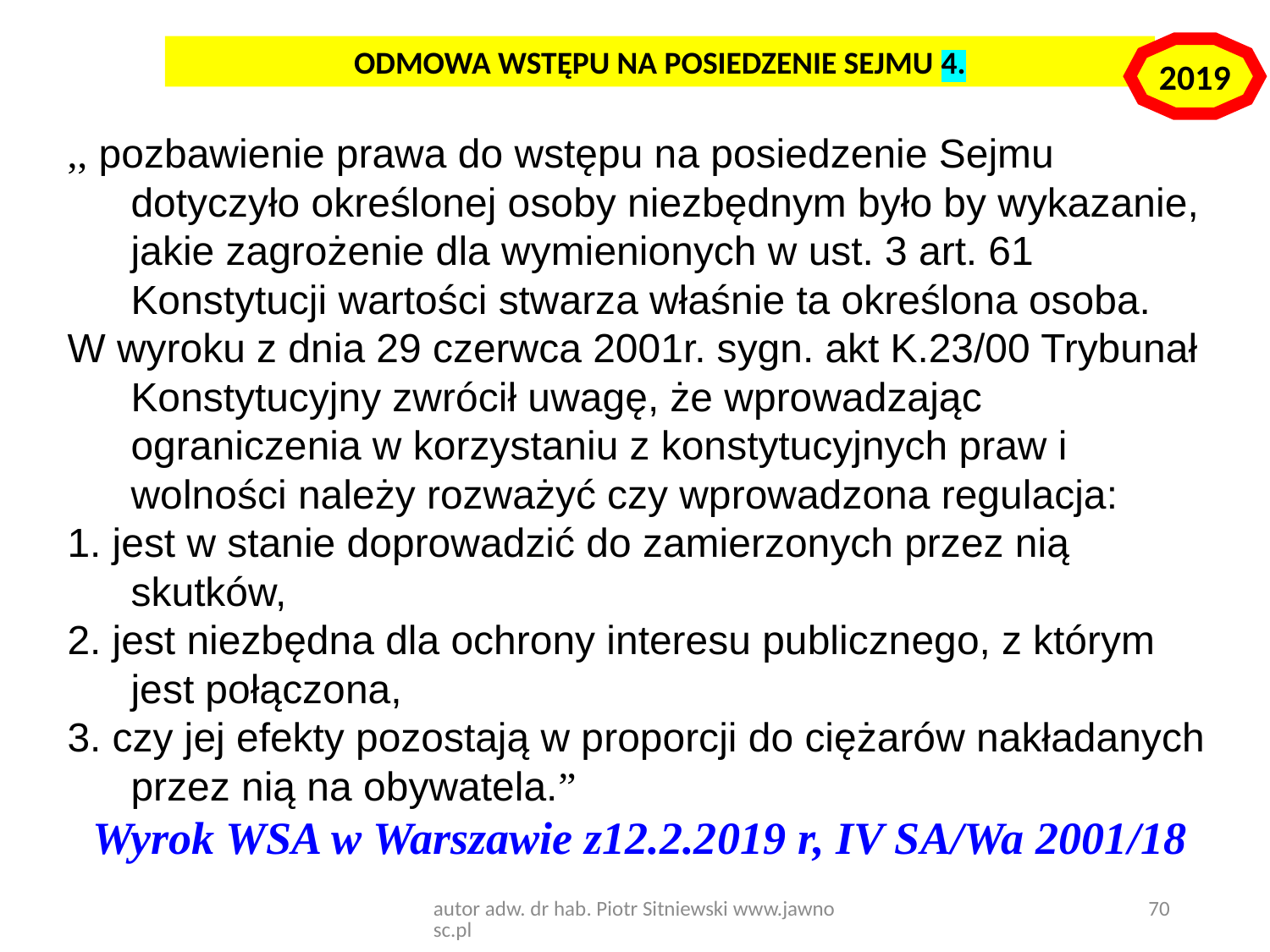

,, pozbawienie prawa do wstępu na posiedzenie Sejmu dotyczyło określonej osoby niezbędnym było by wykazanie, jakie zagrożenie dla wymienionych w ust. 3 art. 61 Konstytucji wartości stwarza właśnie ta określona osoba.
W wyroku z dnia 29 czerwca 2001r. sygn. akt K.23/00 Trybunał Konstytucyjny zwrócił uwagę, że wprowadzając ograniczenia w korzystaniu z konstytucyjnych praw i wolności należy rozważyć czy wprowadzona regulacja:
1. jest w stanie doprowadzić do zamierzonych przez nią skutków,
2. jest niezbędna dla ochrony interesu publicznego, z którym jest połączona,
3. czy jej efekty pozostają w proporcji do ciężarów nakładanych przez nią na obywatela.”
Wyrok WSA w Warszawie z12.2.2019 r, IV SA/Wa 2001/18
ODMOWA WSTĘPU NA POSIEDZENIE SEJMU 4.
2019
autor adw. dr hab. Piotr Sitniewski www.jawnosc.pl
70